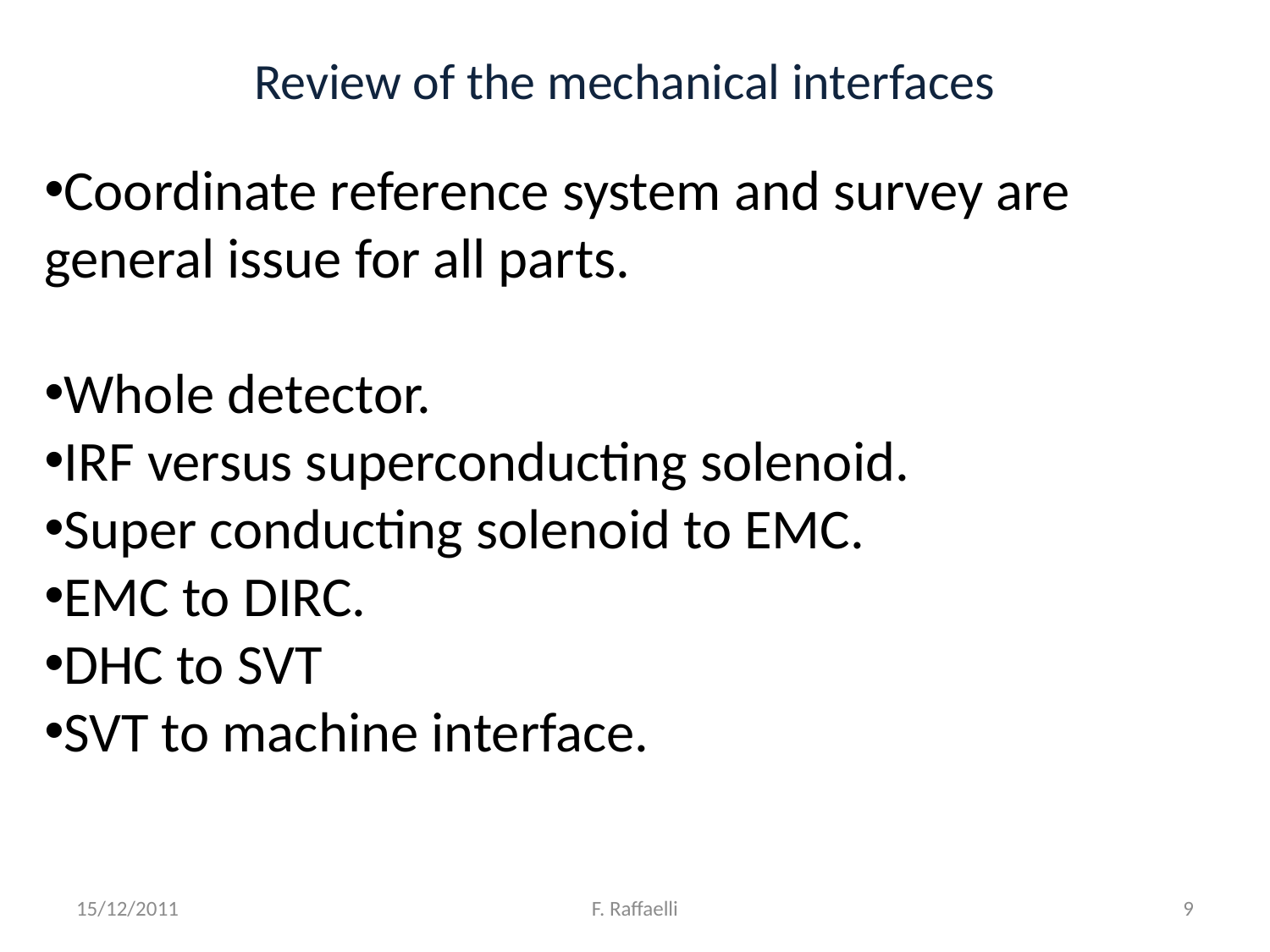

Review of the mechanical interfaces
Coordinate reference system and survey are general issue for all parts.

Whole detector.
IRF versus superconducting solenoid.
Super conducting solenoid to EMC.
EMC to DIRC.
DHC to SVT
SVT to machine interface.
15/12/2011
F. Raffaelli
9